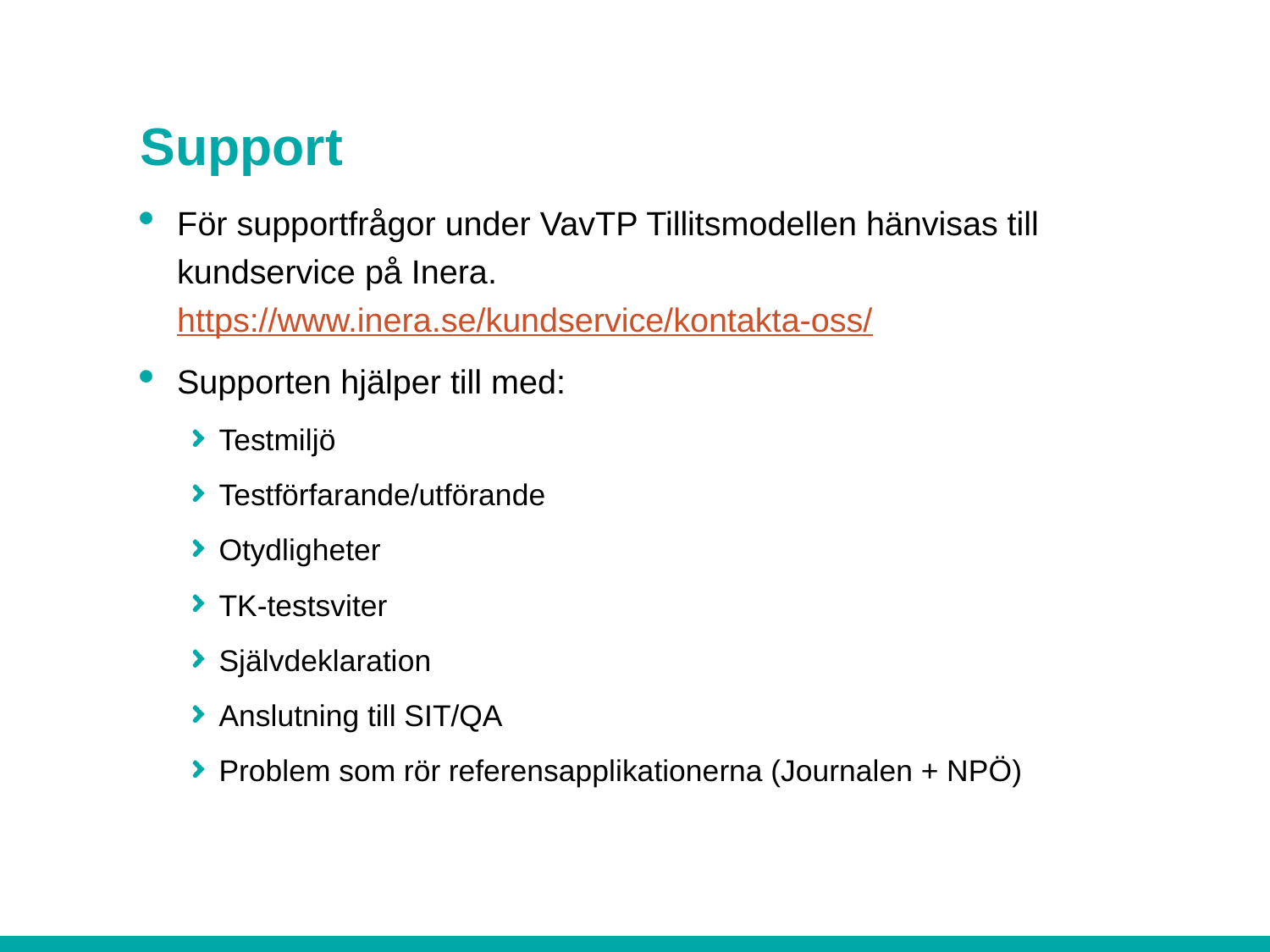

# Support
För supportfrågor under VavTP Tillitsmodellen hänvisas till kundservice på Inera. https://www.inera.se/kundservice/kontakta-oss/
Supporten hjälper till med:
Testmiljö
Testförfarande/utförande
Otydligheter
TK-testsviter
Självdeklaration
Anslutning till SIT/QA
Problem som rör referensapplikationerna (Journalen + NPÖ)